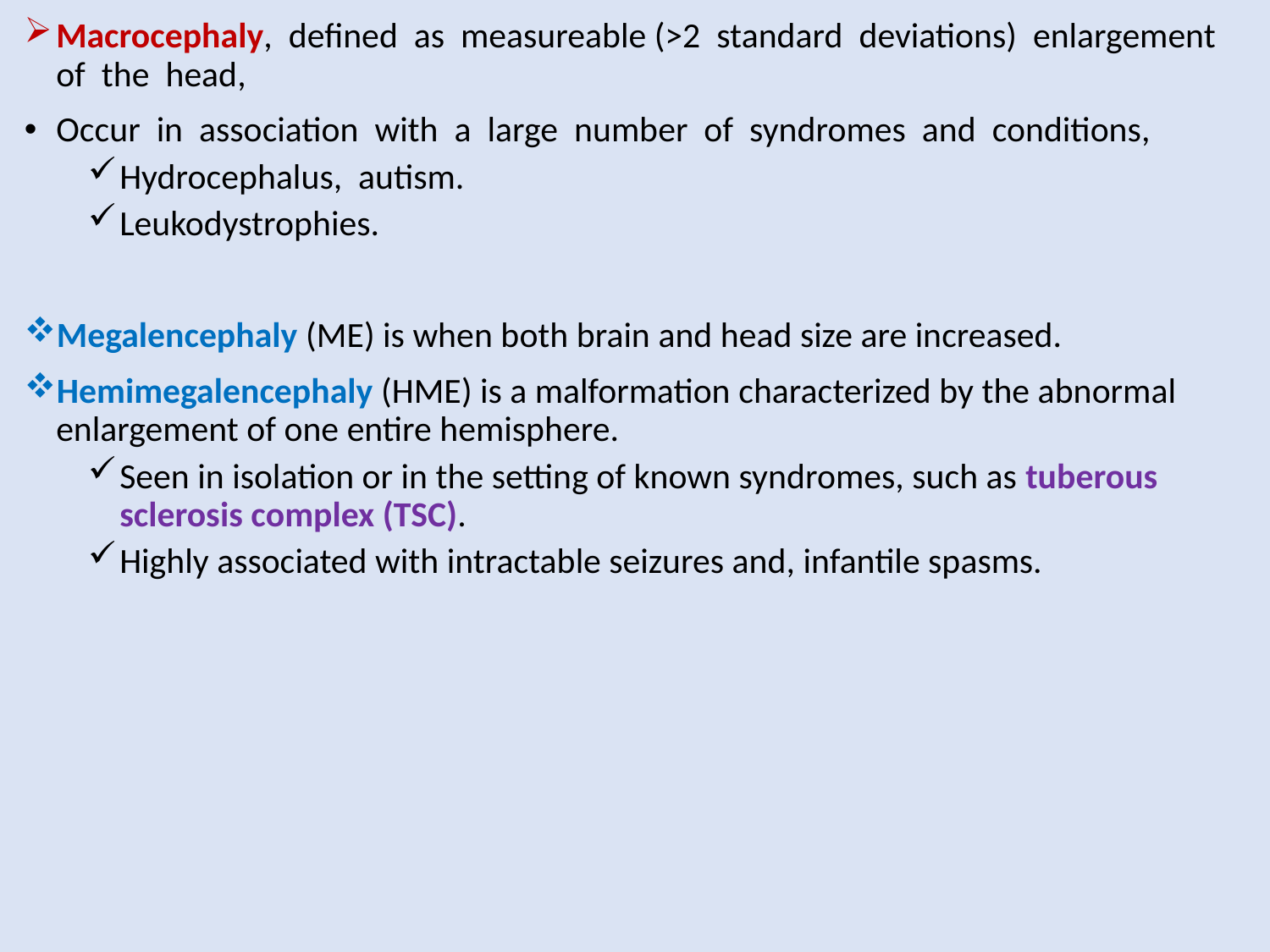

Macrocephaly,  defined  as  measureable (>2  standard  deviations)  enlargement  of  the  head,
Occur  in  association  with  a  large  number  of  syndromes  and  conditions,
Hydrocephalus,  autism.
Leukodystrophies.

Megalencephaly (ME) is when both brain and head size are increased.
Hemimegalencephaly (HME) is a malformation characterized by the abnormal enlargement of one entire hemisphere.
Seen in isolation or in the setting of known syndromes, such as tuberous sclerosis complex (TSC).
Highly associated with intractable seizures and, infantile spasms.